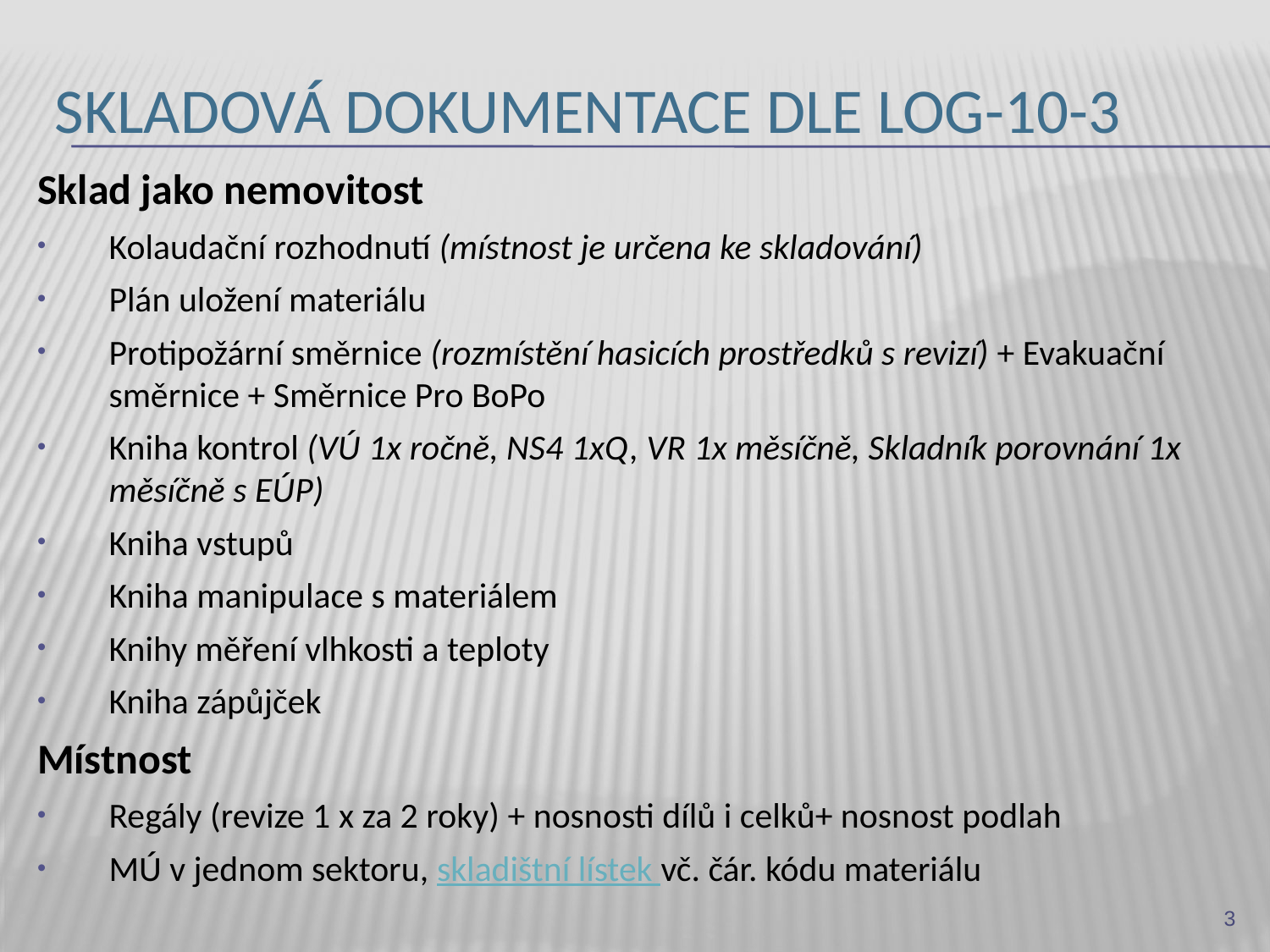

# skladová Dokumentace dle log-10-3
Sklad jako nemovitost
Kolaudační rozhodnutí (místnost je určena ke skladování)
Plán uložení materiálu
Protipožární směrnice (rozmístění hasicích prostředků s revizí) + Evakuační směrnice + Směrnice Pro BoPo
Kniha kontrol (VÚ 1x ročně, NS4 1xQ, VR 1x měsíčně, Skladník porovnání 1x měsíčně s EÚP)
Kniha vstupů
Kniha manipulace s materiálem
Knihy měření vlhkosti a teploty
Kniha zápůjček
Místnost
Regály (revize 1 x za 2 roky) + nosnosti dílů i celků+ nosnost podlah
MÚ v jednom sektoru, skladištní lístek vč. čár. kódu materiálu
3